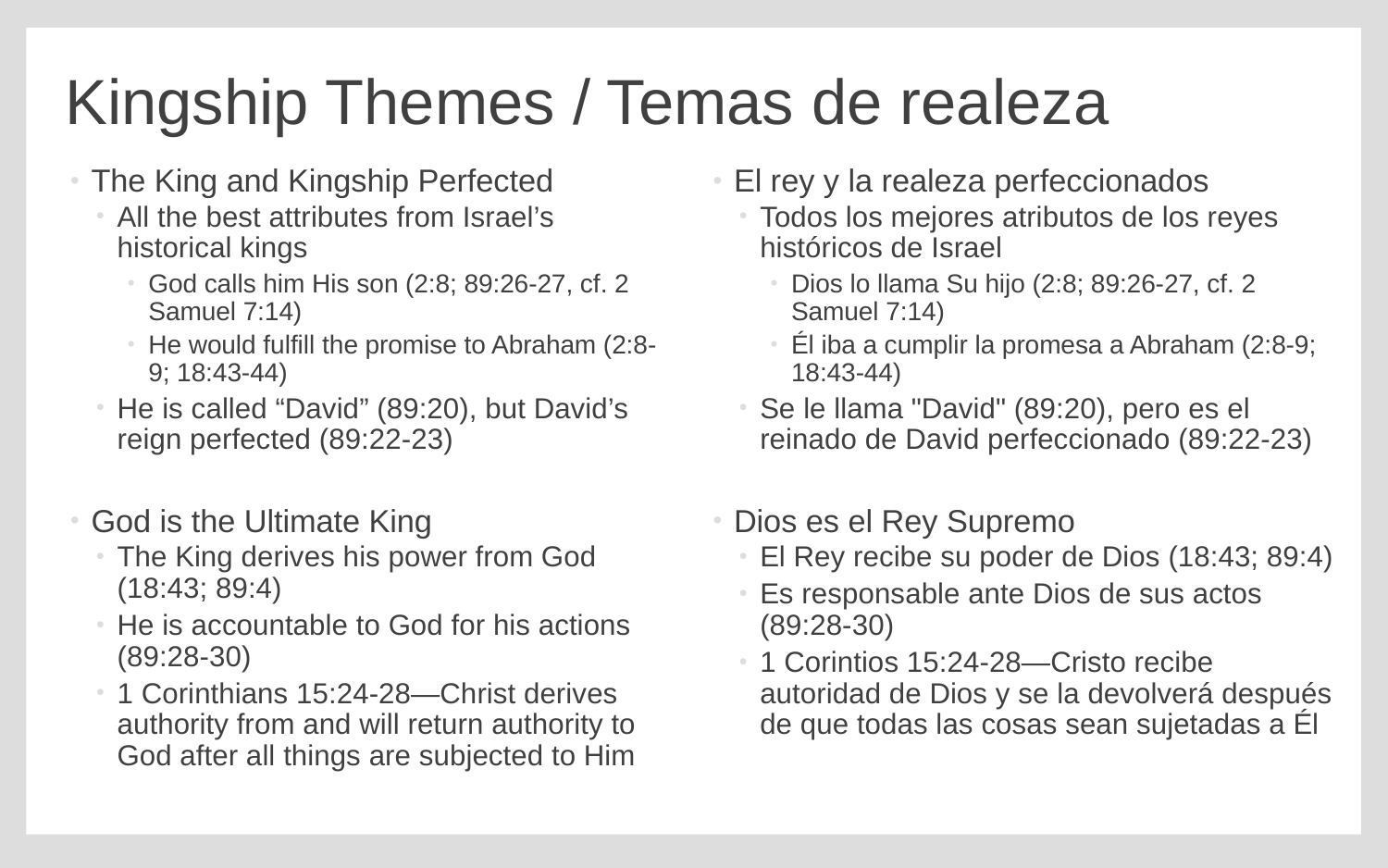

# Kingship Themes / Temas de realeza
The King and Kingship Perfected
All the best attributes from Israel’s historical kings
God calls him His son (2:8; 89:26-27, cf. 2 Samuel 7:14)
He would fulfill the promise to Abraham (2:8-9; 18:43-44)
He is called “David” (89:20), but David’s reign perfected (89:22-23)
God is the Ultimate King
The King derives his power from God (18:43; 89:4)
He is accountable to God for his actions (89:28-30)
1 Corinthians 15:24-28—Christ derives authority from and will return authority to
God after all things are subjected to Him
El rey y la realeza perfeccionados
Todos los mejores atributos de los reyes históricos de Israel
Dios lo llama Su hijo (2:8; 89:26-27, cf. 2 Samuel 7:14)
Él iba a cumplir la promesa a Abraham (2:8-9; 18:43-44)
Se le llama "David" (89:20), pero es el reinado de David perfeccionado (89:22-23)
Dios es el Rey Supremo
El Rey recibe su poder de Dios (18:43; 89:4)
Es responsable ante Dios de sus actos (89:28-30)
1 Corintios 15:24-28—Cristo recibe autoridad de Dios y se la devolverá después de que todas las cosas sean sujetadas a Él